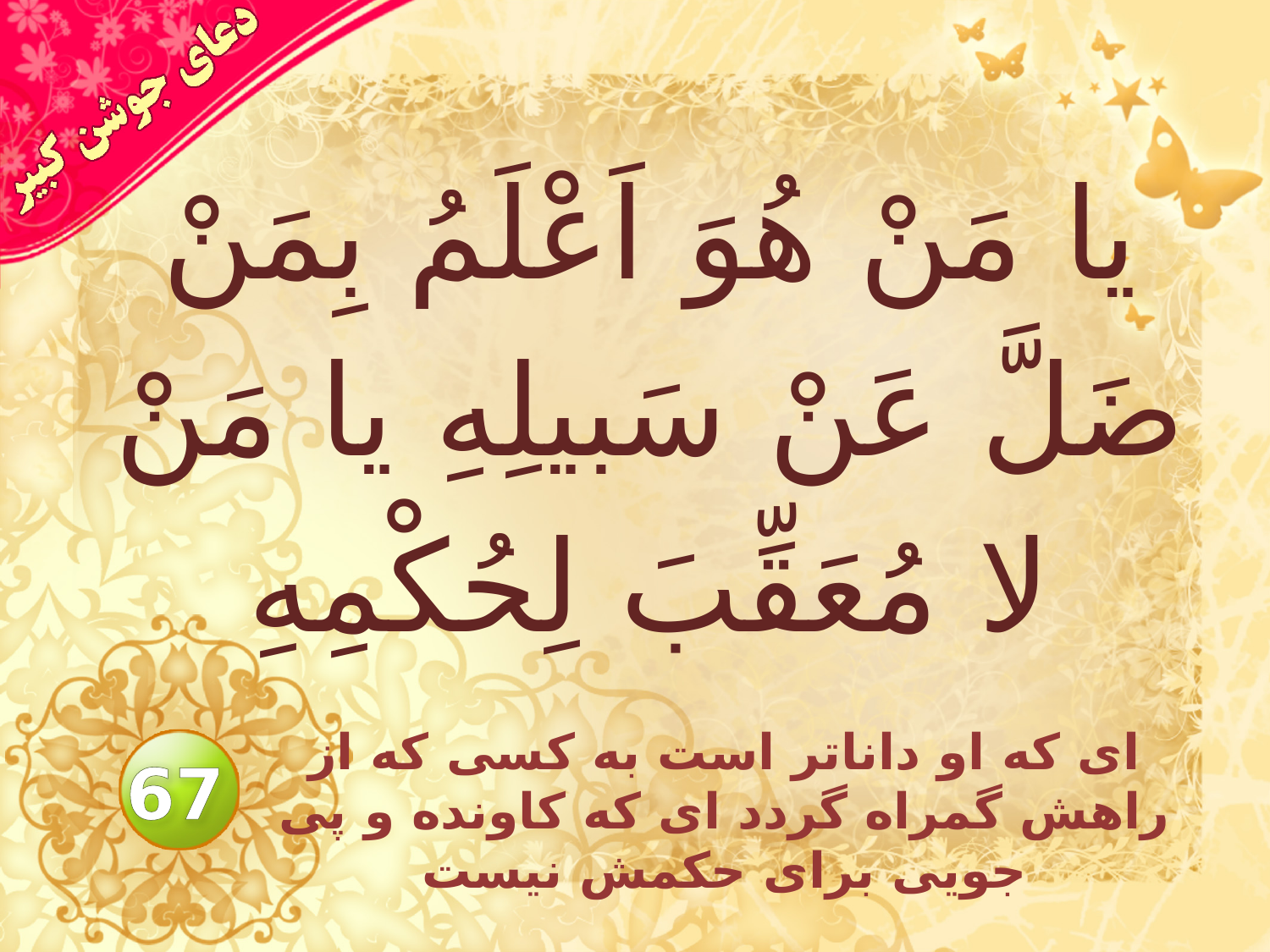

# يا مَنْ هُوَ اَعْلَمُ بِمَنْ ضَلَّ عَنْ سَبيلِهِ يا مَنْ لا مُعَقِّبَ لِحُكْمِهِ
اى كه او داناتر است به كسى كه از راهش گمراه گردد اى كه كاونده و پى جويى براى حكمش نيست

67